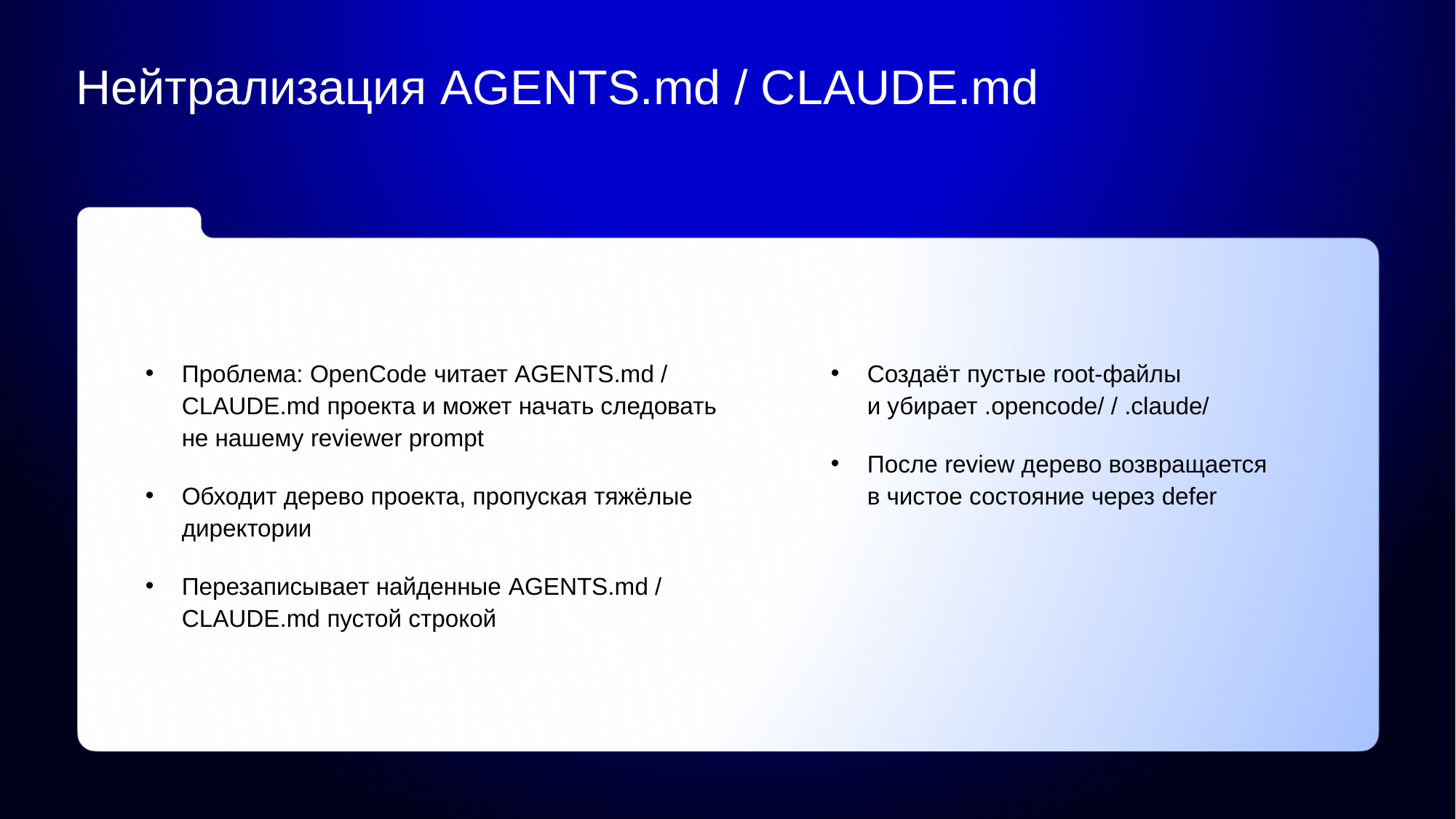

# Нейтрализация AGENTS.md / CLAUDE.md
Проблема: OpenCode читает AGENTS.md /
CLAUDE.md проекта и может начать следовать
не нашему reviewer prompt
Обходит дерево проекта, пропуская тяжёлые директории
Перезаписывает найденные AGENTS.md /
CLAUDE.md пустой строкой
Создаёт пустые root-файлы
и убирает .opencode/ / .claude/
После review дерево возвращается в чистое состояние через defer